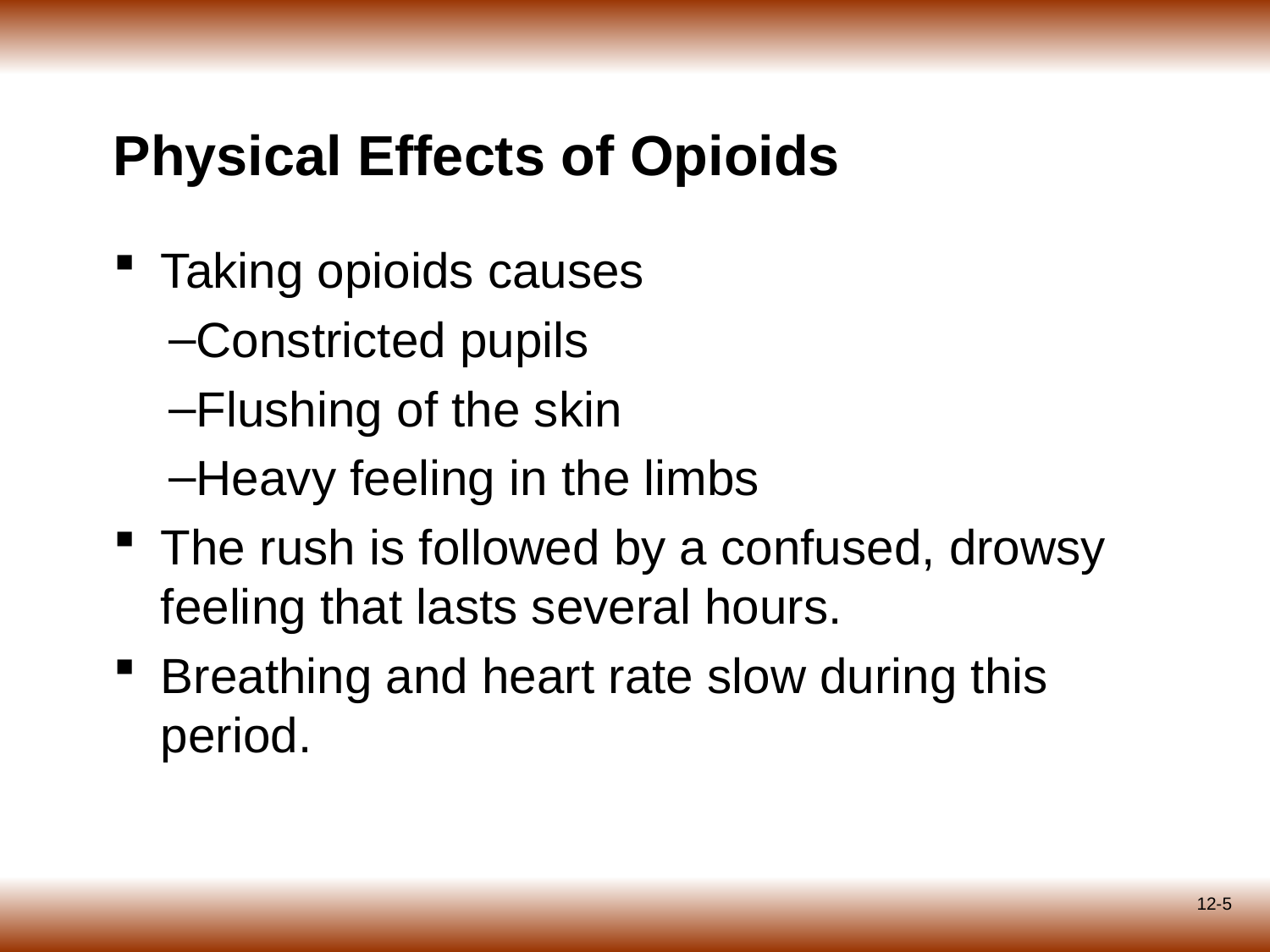

# Physical Effects of Opioids
Taking opioids causes
Constricted pupils
Flushing of the skin
Heavy feeling in the limbs
The rush is followed by a confused, drowsy feeling that lasts several hours.
Breathing and heart rate slow during this period.
12-5